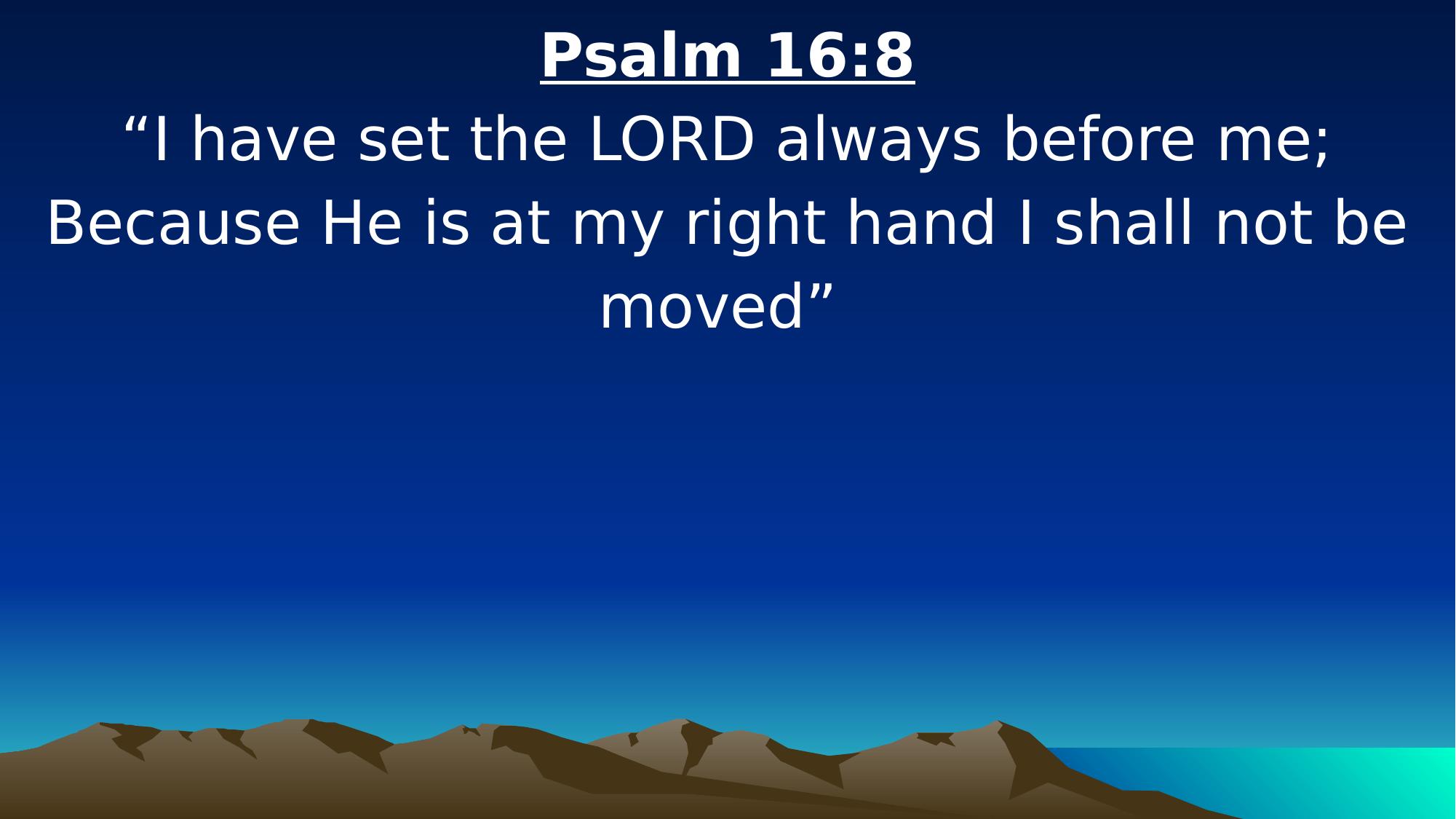

Psalm 16:8
“I have set the LORD always before me; Because He is at my right hand I shall not be moved”